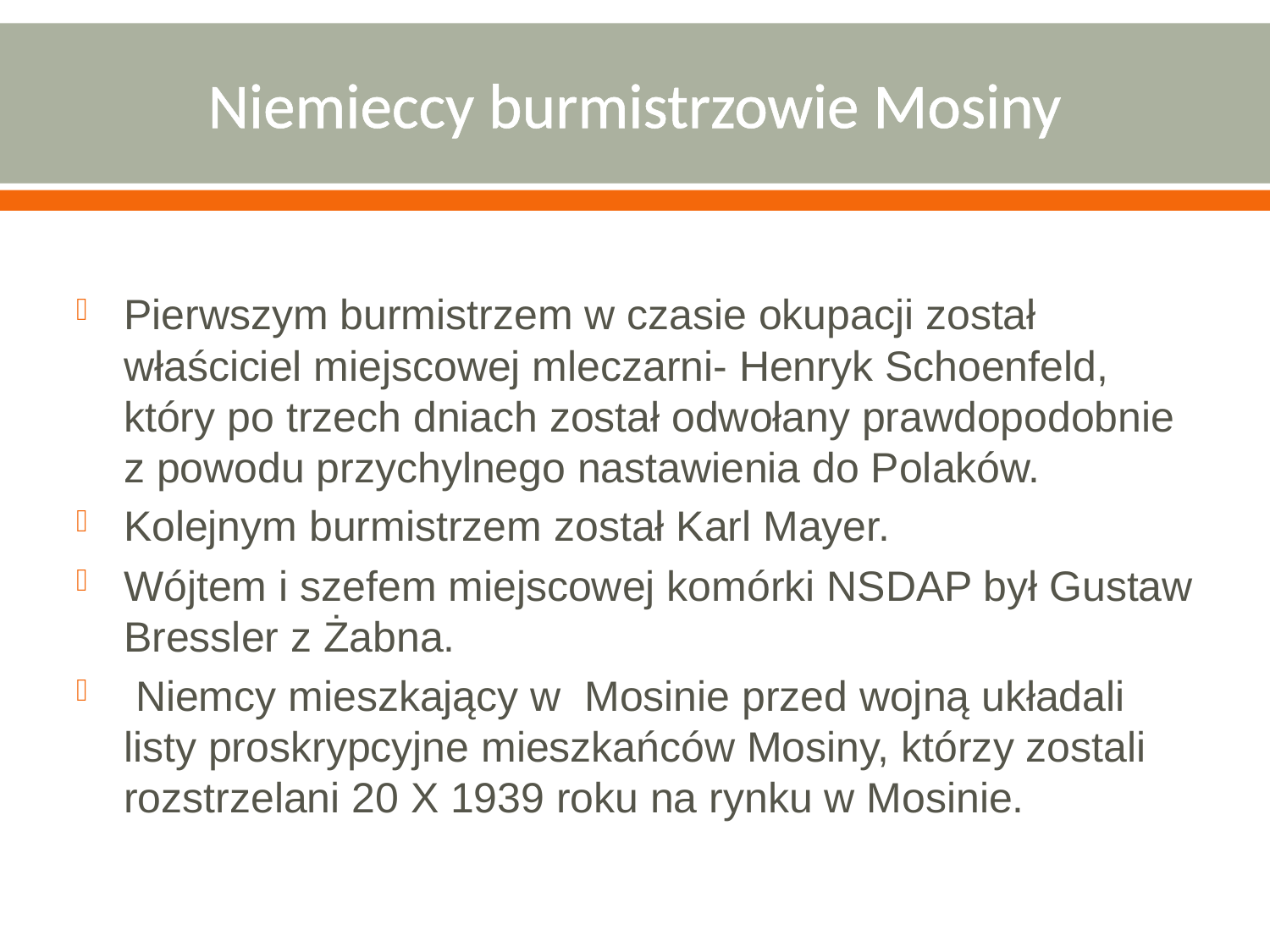

# Niemieccy burmistrzowie Mosiny

Pierwszym burmistrzem w czasie okupacji został właściciel miejscowej mleczarni- Henryk Schoenfeld, który po trzech dniach został odwołany prawdopodobnie z powodu przychylnego nastawienia do Polaków.
Kolejnym burmistrzem został Karl Mayer.
Wójtem i szefem miejscowej komórki NSDAP był Gustaw Bressler z Żabna.
 Niemcy mieszkający w  Mosinie przed wojną układali listy proskrypcyjne mieszkańców Mosiny, którzy zostali rozstrzelani 20 X 1939 roku na rynku w Mosinie.